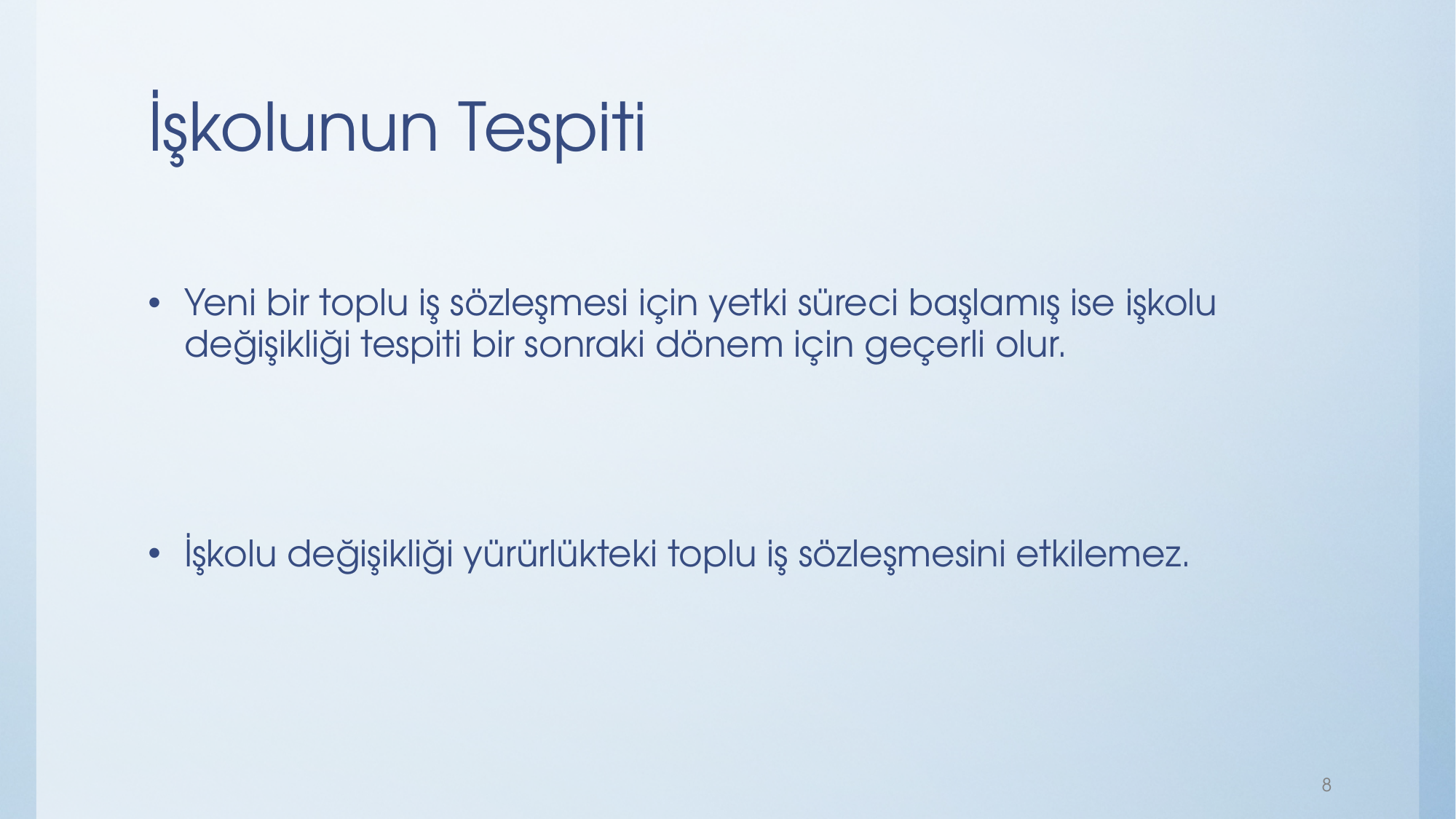

# İşkolunun Tespiti

Yeni bir toplu iş sözleşmesi için yetki süreci başlamış ise işkolu değişikliği tespiti bir sonraki dönem için geçerli olur.

İşkolu değişikliği yürürlükteki toplu iş sözleşmesini etkilemez.

8